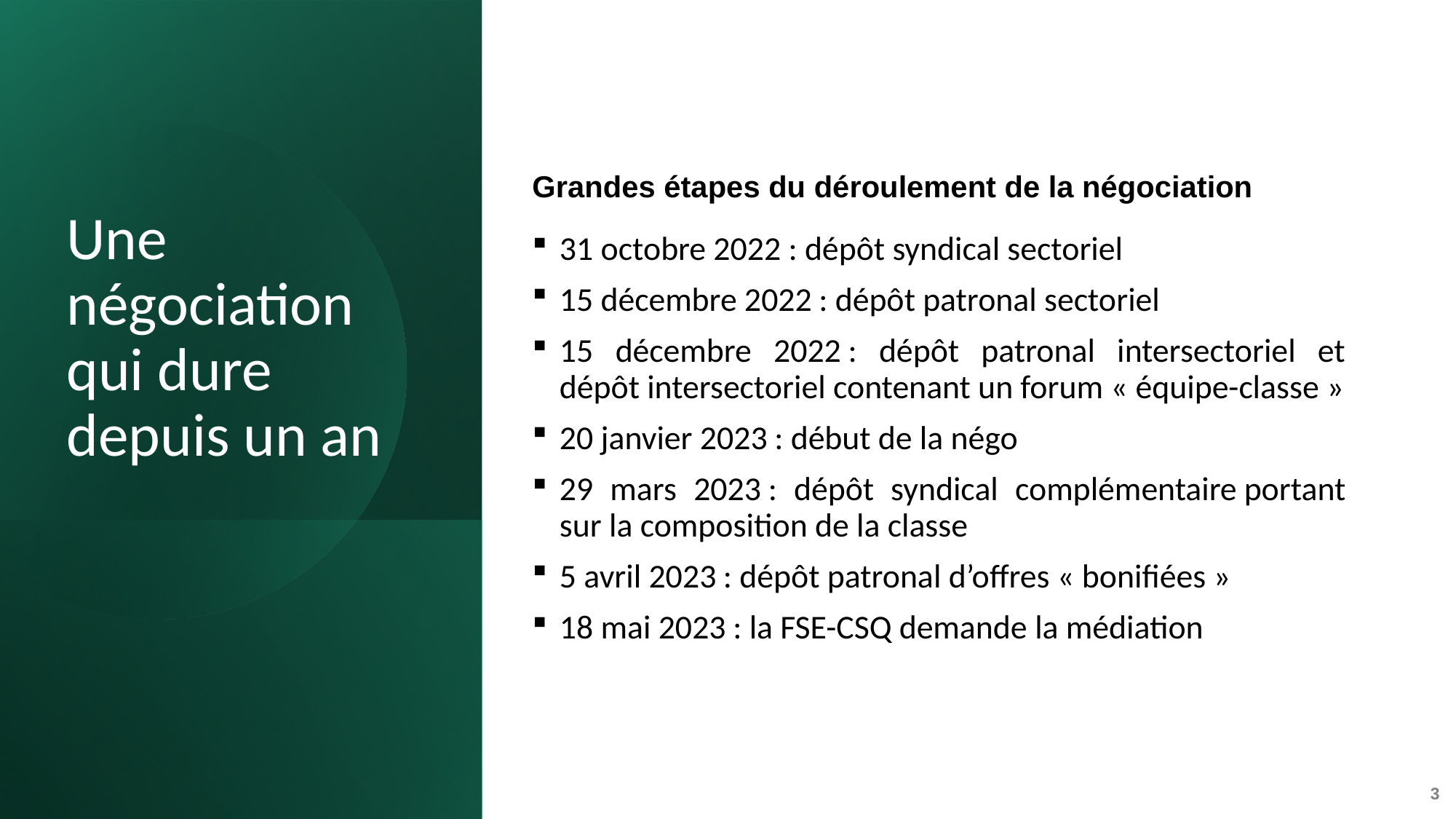

# Une négociation qui dure depuis un an
Grandes étapes du déroulement de la négociation
31 octobre 2022 : dépôt syndical sectoriel
15 décembre 2022 : dépôt patronal sectoriel
15 décembre 2022 : dépôt patronal intersectoriel et dépôt intersectoriel contenant un forum « équipe-classe »
20 janvier 2023 : début de la négo
29 mars 2023 : dépôt syndical complémentaire portant sur la composition de la classe
5 avril 2023 : dépôt patronal d’offres « bonifiées »
18 mai 2023 : la FSE-CSQ demande la médiation

3